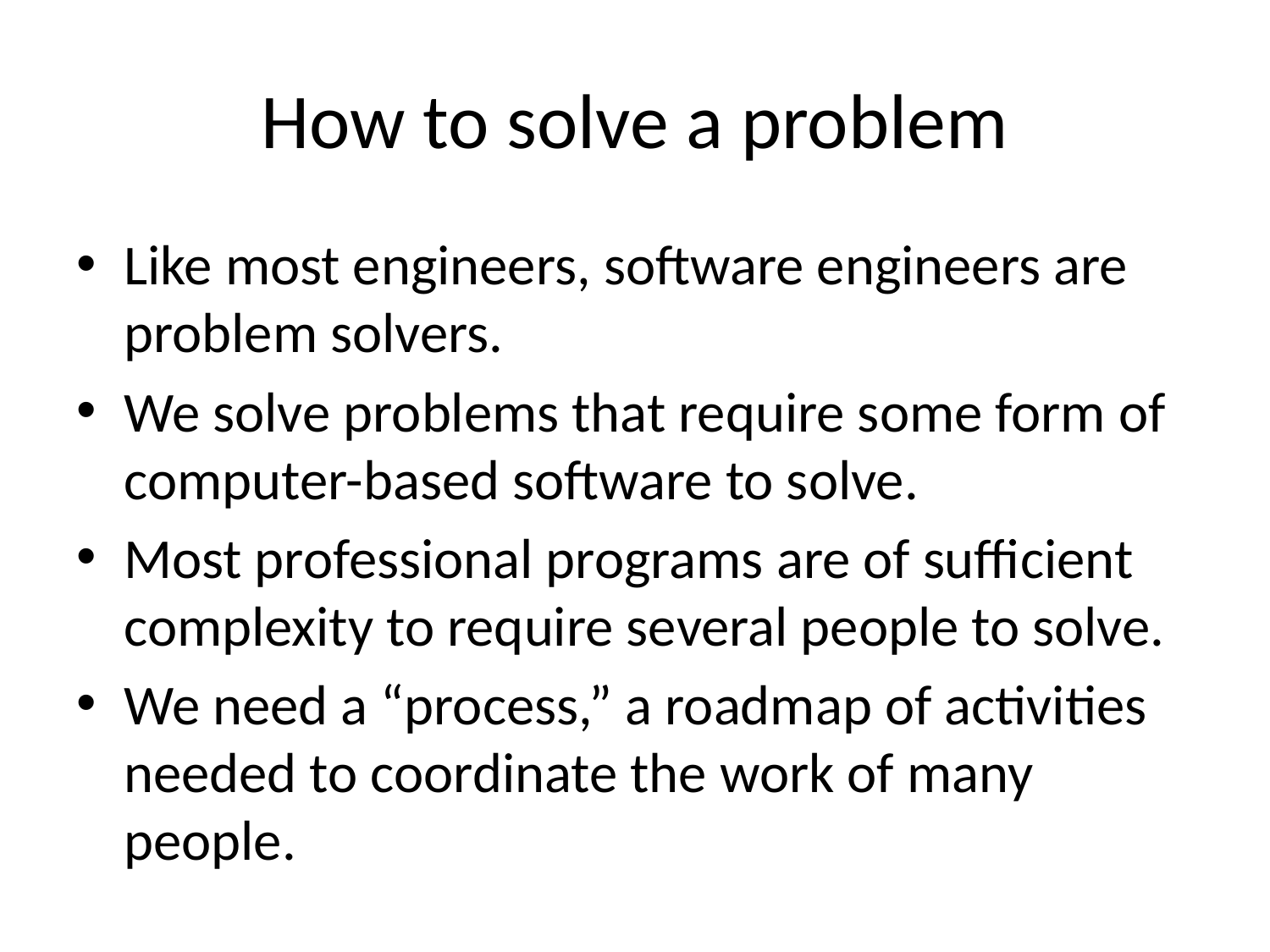

# How to solve a problem
Like most engineers, software engineers are problem solvers.
We solve problems that require some form of computer-based software to solve.
Most professional programs are of sufficient complexity to require several people to solve.
We need a “process,” a roadmap of activities needed to coordinate the work of many people.